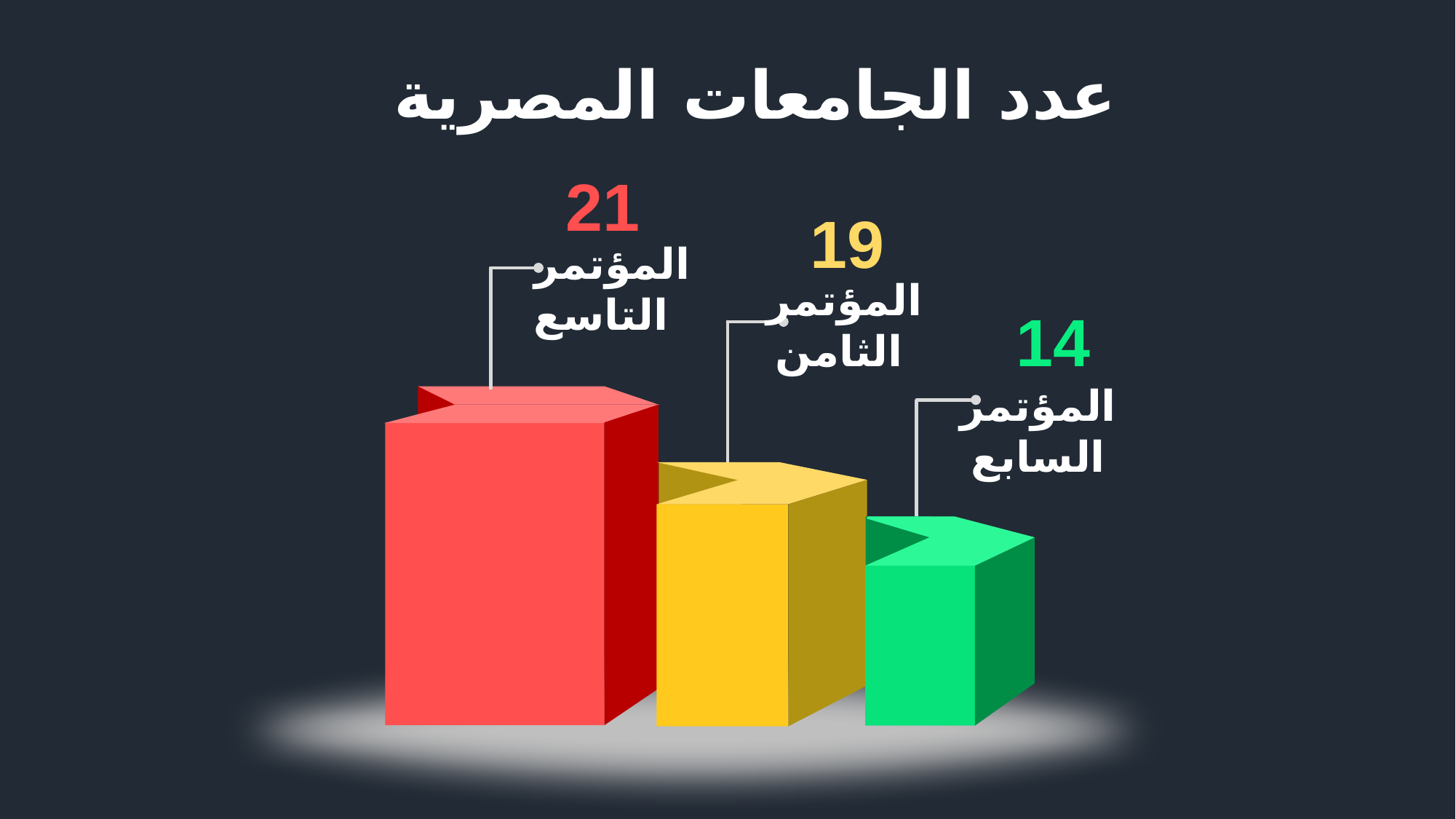

عدد الجامعات المصرية
21
 المؤتمر التاسع
19
المؤتمر الثامن
14
المؤتمر السابع